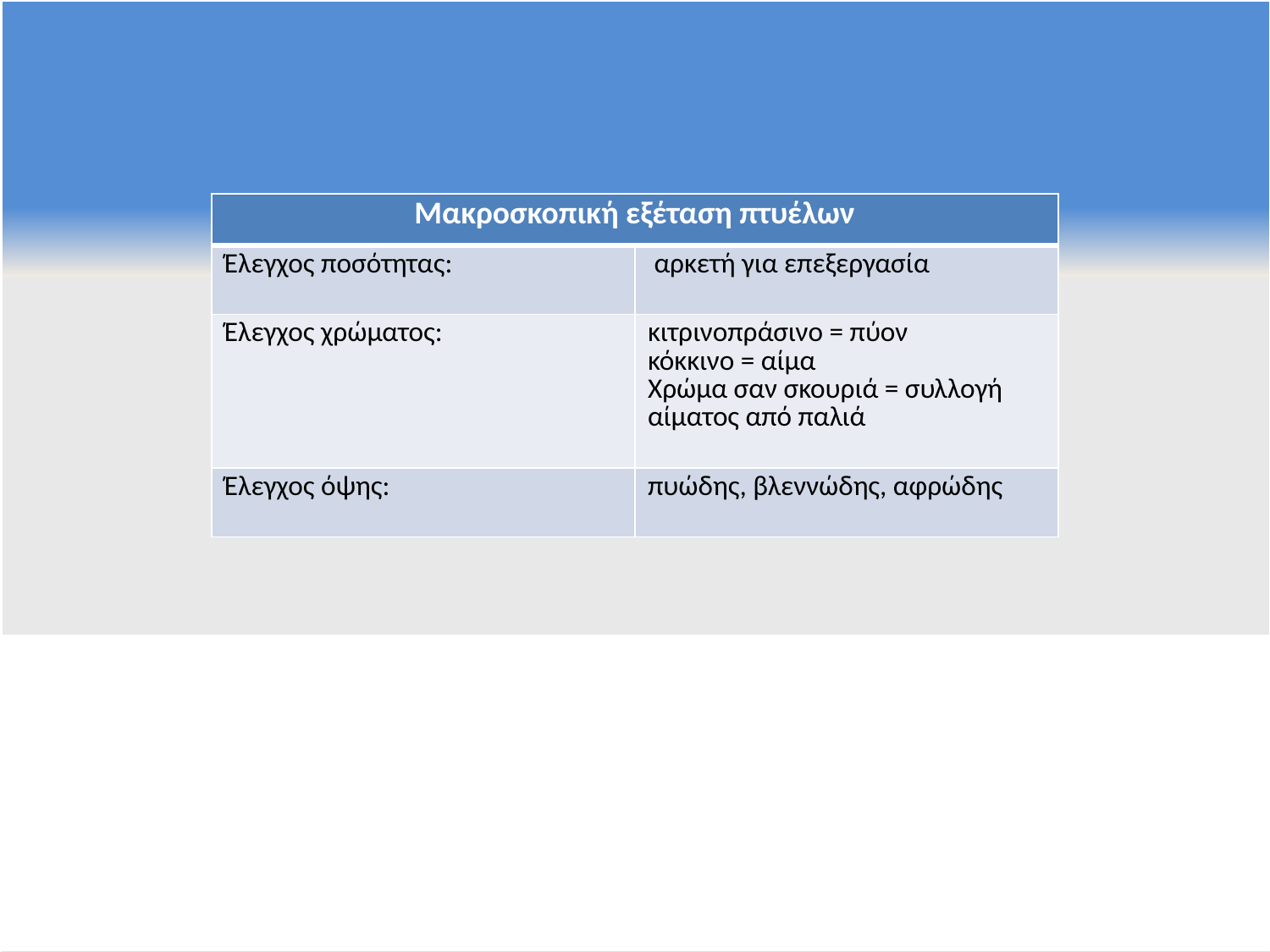

| Μακροσκοπική εξέταση πτυέλων |  |
| --- | --- |
| Έλεγχος ποσότητας: | αρκετή για επεξεργασία |
| Έλεγχος χρώματος: | κιτρινοπράσινο = πύον κόκκινο = αίμα Χρώμα σαν σκουριά = συλλογή αίματος από παλιά |
| Έλεγχος όψης: | πυώδης, βλεννώδης, αφρώδης |